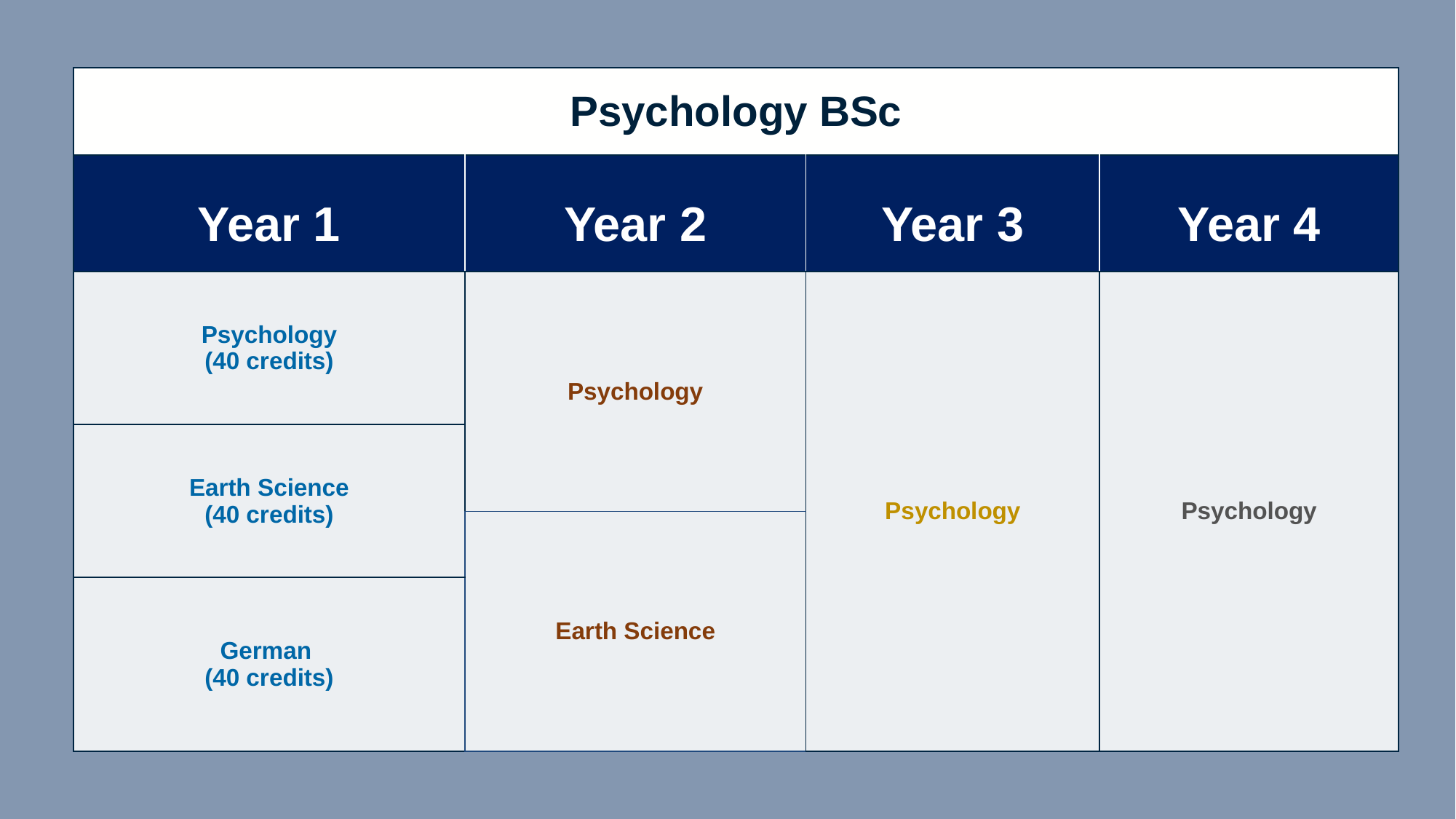

| Psychology BSc |  |  |  |
| --- | --- | --- | --- |
| Year 1 | Year 2 | Year 3 | Year 4 |
| Psychology (40 credits) | Psychology | Psychology | Psychology |
| Earth Science (40 credits) | History level 2 |  |  |
|  | Earth Science |  |  |
| German (40 credits) |  |  |  |